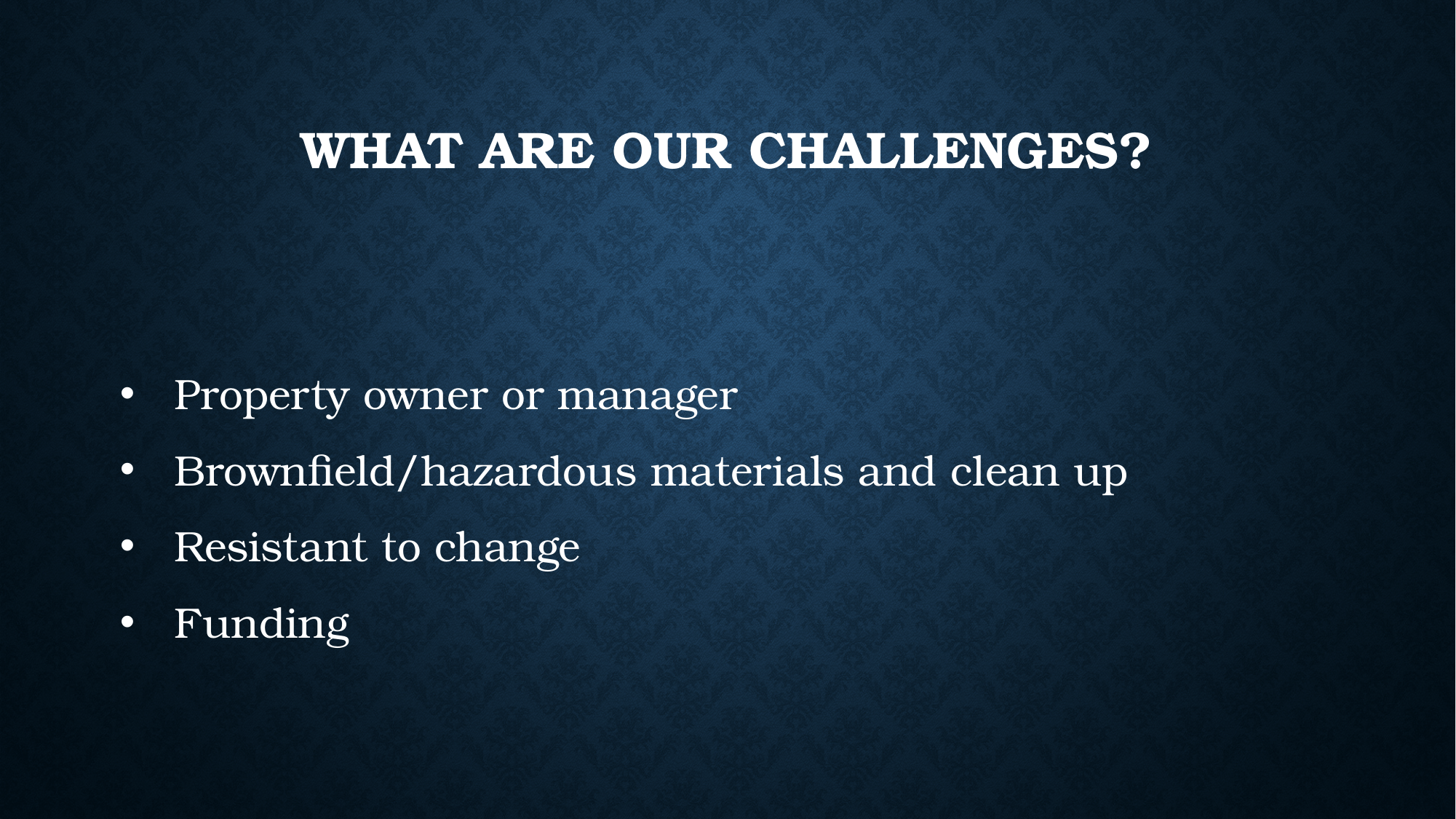

# What are our challenges?

Property owner or manager
Brownfield/hazardous materials and clean up
Resistant to change
Funding